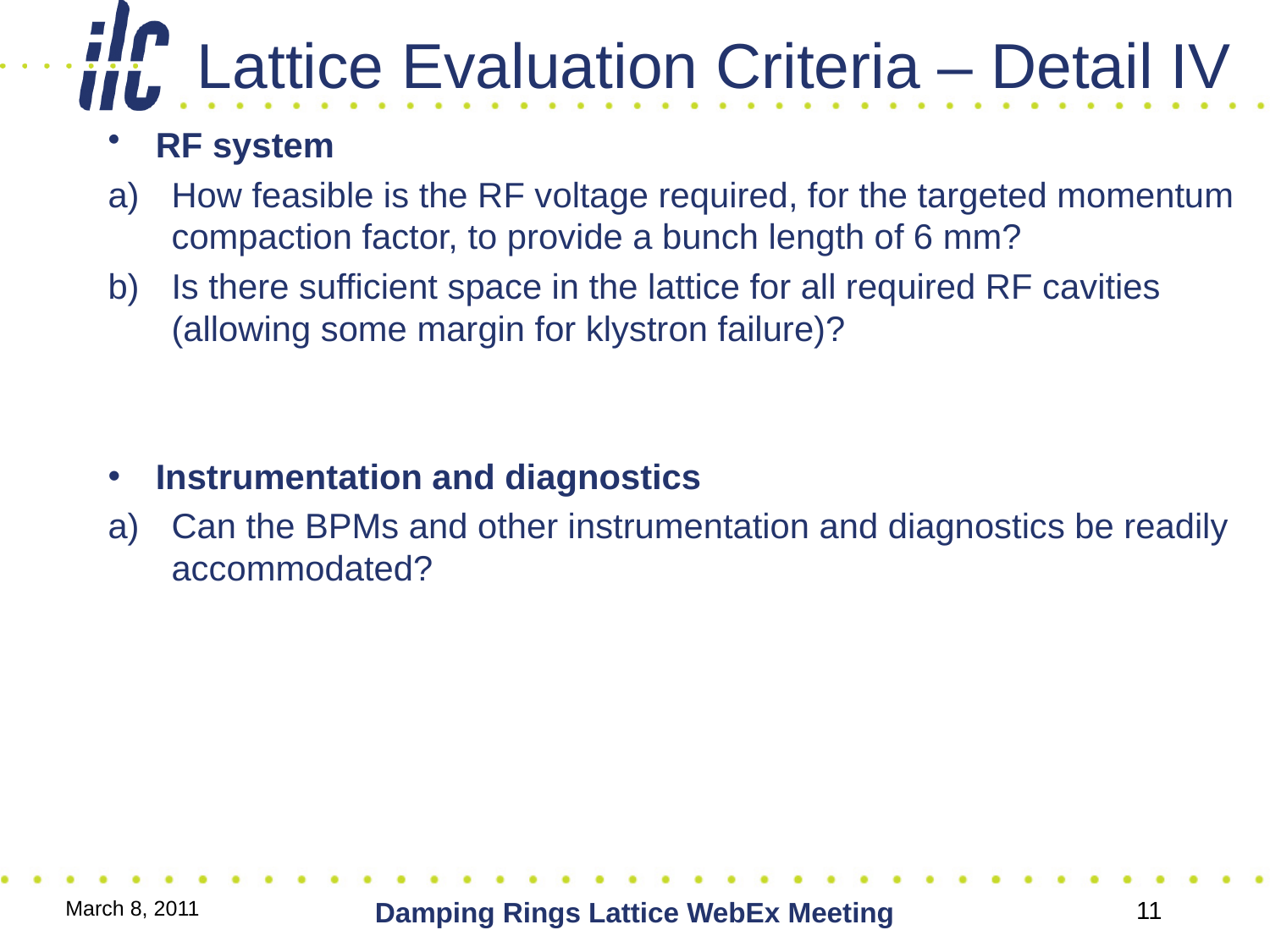

# Lattice Evaluation Criteria – Detail IV
RF system
How feasible is the RF voltage required, for the targeted momentum compaction factor, to provide a bunch length of 6 mm?
Is there sufficient space in the lattice for all required RF cavities (allowing some margin for klystron failure)?

Instrumentation and diagnostics
Can the BPMs and other instrumentation and diagnostics be readily accommodated?

March 8, 2011
Damping Rings Lattice WebEx Meeting
11